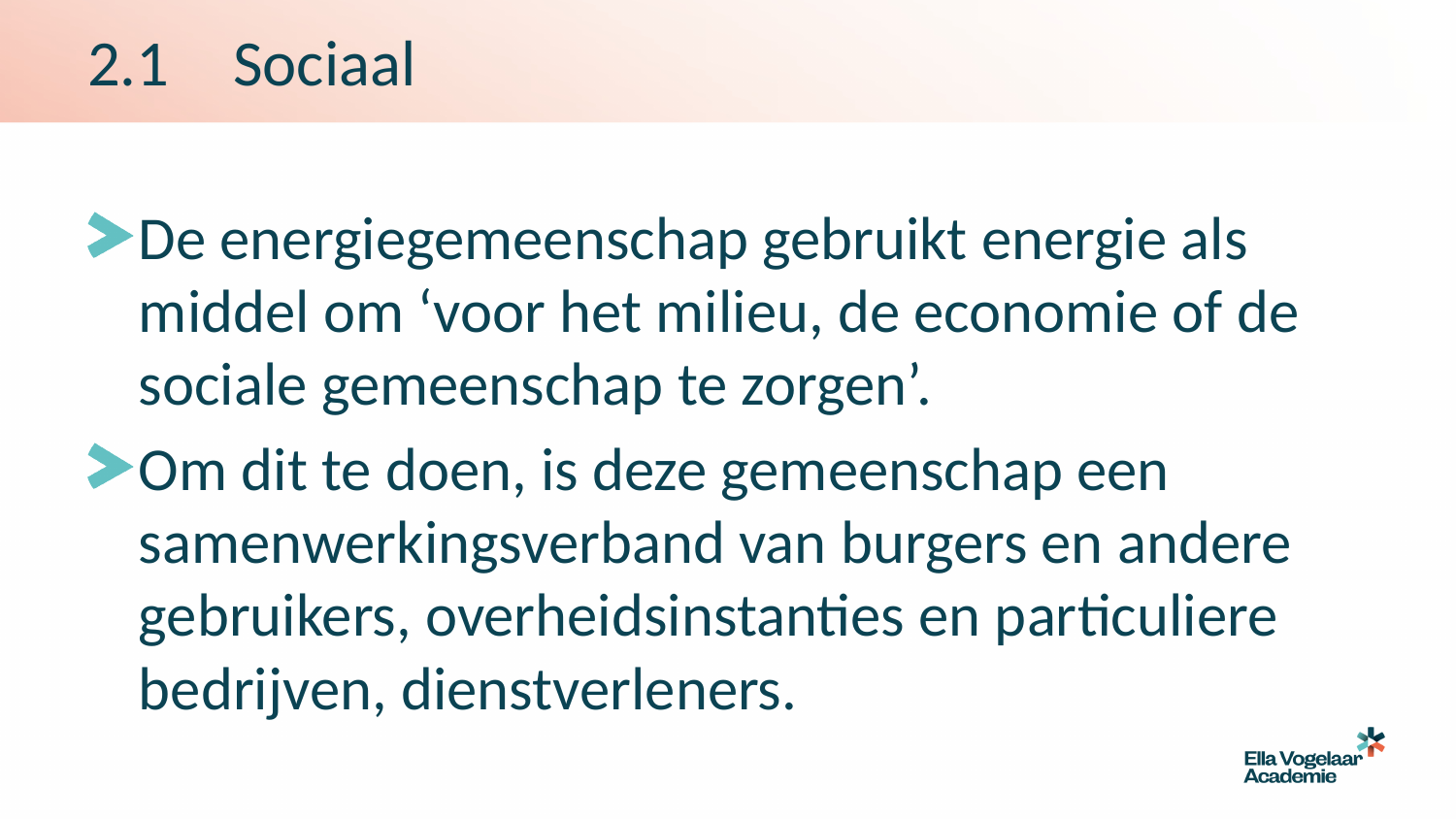

# 2.1	Sociaal
De energiegemeenschap gebruikt energie als middel om ‘voor het milieu, de economie of de sociale gemeenschap te zorgen’.
Om dit te doen, is deze gemeenschap een samenwerkingsverband van burgers en andere gebruikers, overheidsinstanties en particuliere bedrijven, dienstverleners.